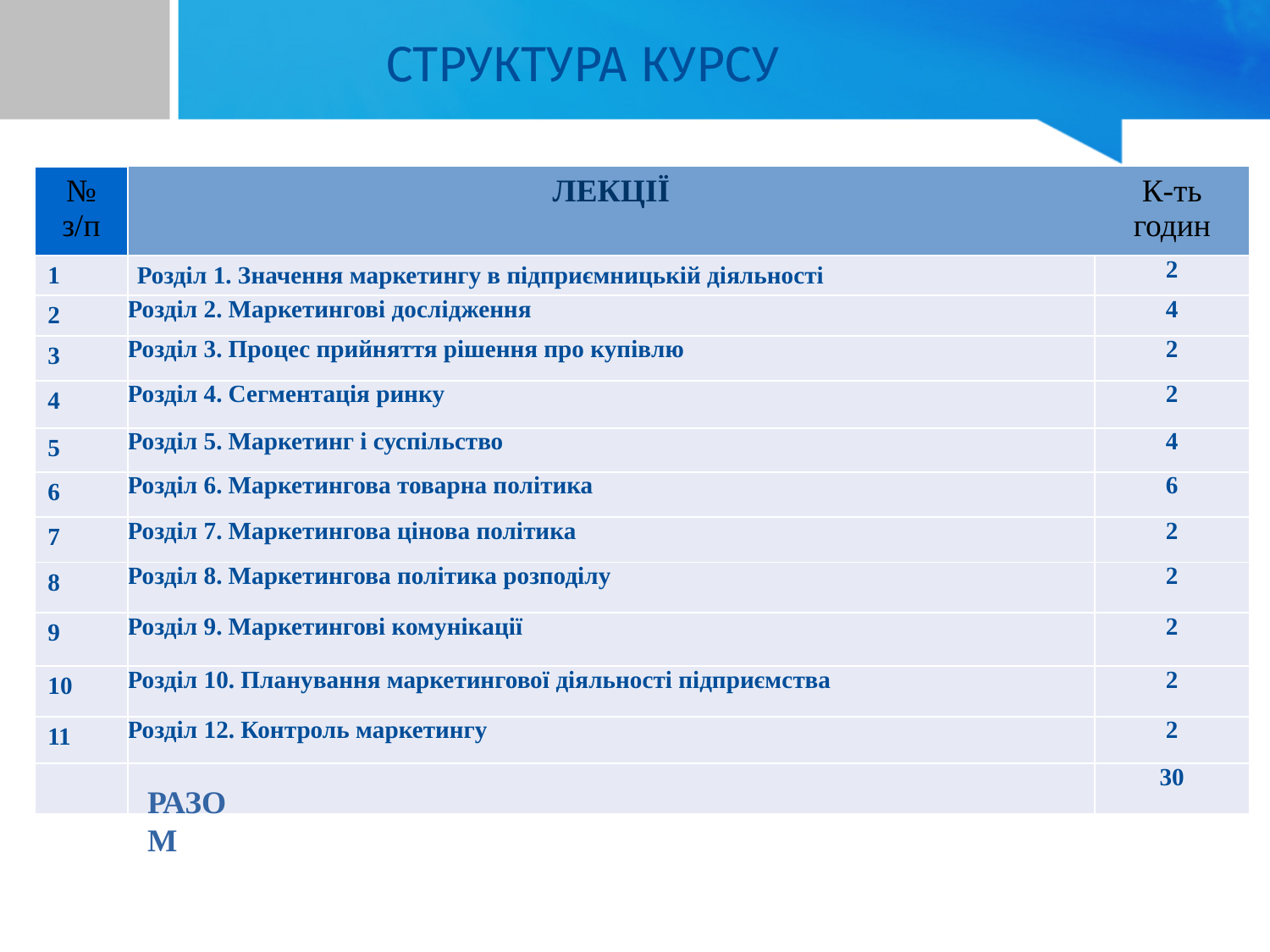

СТРУКТУРА КУРСУ
| № з/п | ЛЕКЦІЇ | К-ть годин |
| --- | --- | --- |
| 1 | Розділ 1. Значення маркетингу в підприємницькій діяльності | 2 |
| 2 | Розділ 2. Маркетингові дослідження | 4 |
| 3 | Розділ 3. Процес прийняття рішення про купівлю | 2 |
| 4 | Розділ 4. Сегментація ринку | 2 |
| 5 | Розділ 5. Маркетинг і суспільство | 4 |
| 6 | Розділ 6. Маркетингова товарна політика | 6 |
| 7 | Розділ 7. Маркетингова цінова політика | 2 |
| 8 | Розділ 8. Маркетингова політика розподілу | 2 |
| 9 | Розділ 9. Маркетингові комунікації | 2 |
| 10 | Розділ 10. Планування маркетингової діяльності підприємства | 2 |
| 11 | Розділ 12. Контроль маркетингу | 2 |
|  |  | 30 |
РАЗОМ